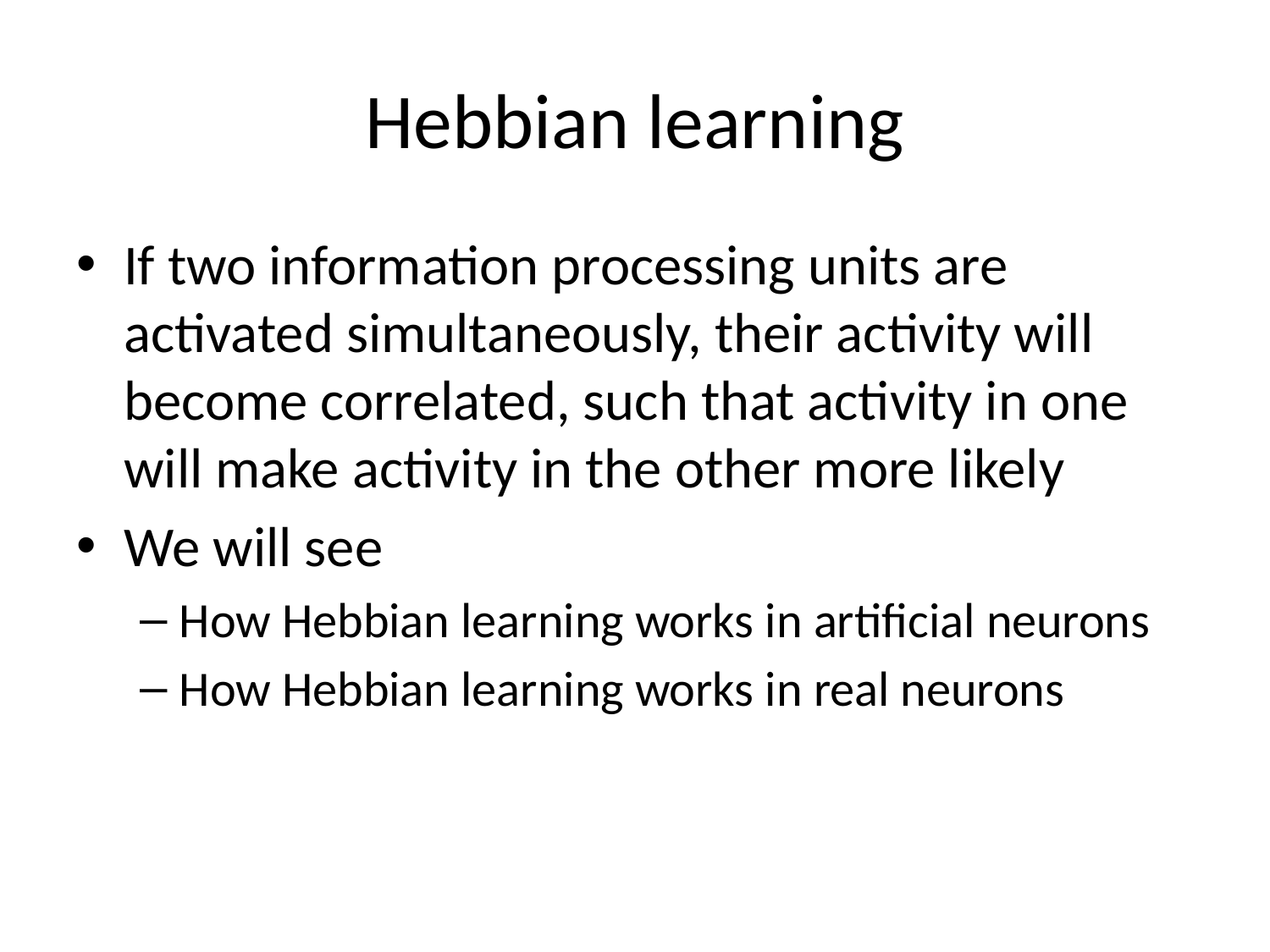

# Hebbian learning
If two information processing units are activated simultaneously, their activity will become correlated, such that activity in one will make activity in the other more likely
We will see
How Hebbian learning works in artificial neurons
How Hebbian learning works in real neurons